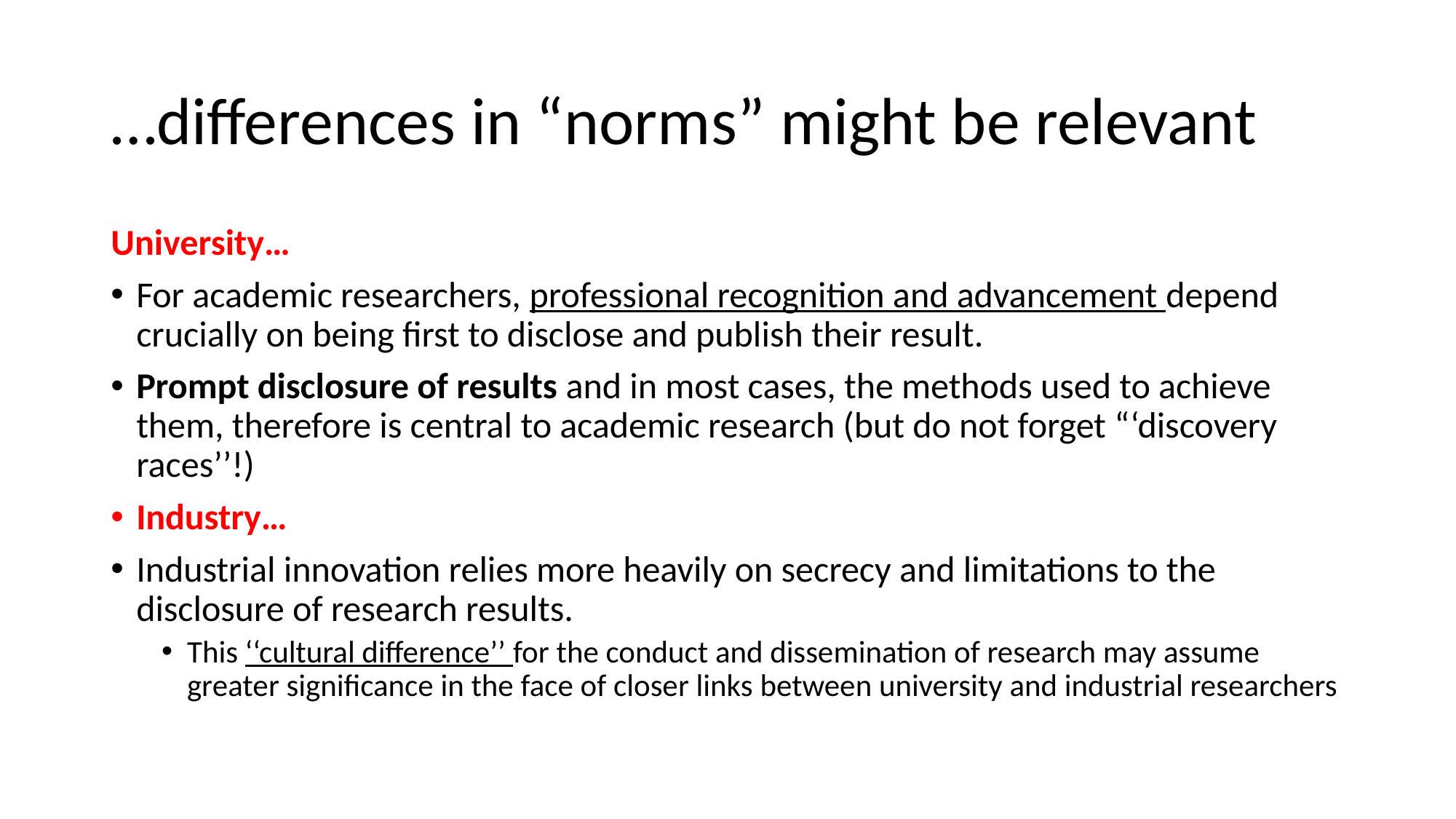

# …differences in “norms” might be relevant
University…
For academic researchers, professional recognition and advancement depend crucially on being first to disclose and publish their result.
Prompt disclosure of results and in most cases, the methods used to achieve them, therefore is central to academic research (but do not forget “‘discovery races’’!)
Industry…
Industrial innovation relies more heavily on secrecy and limitations to the disclosure of research results.
This ‘‘cultural difference’’ for the conduct and dissemination of research may assume greater significance in the face of closer links between university and industrial researchers